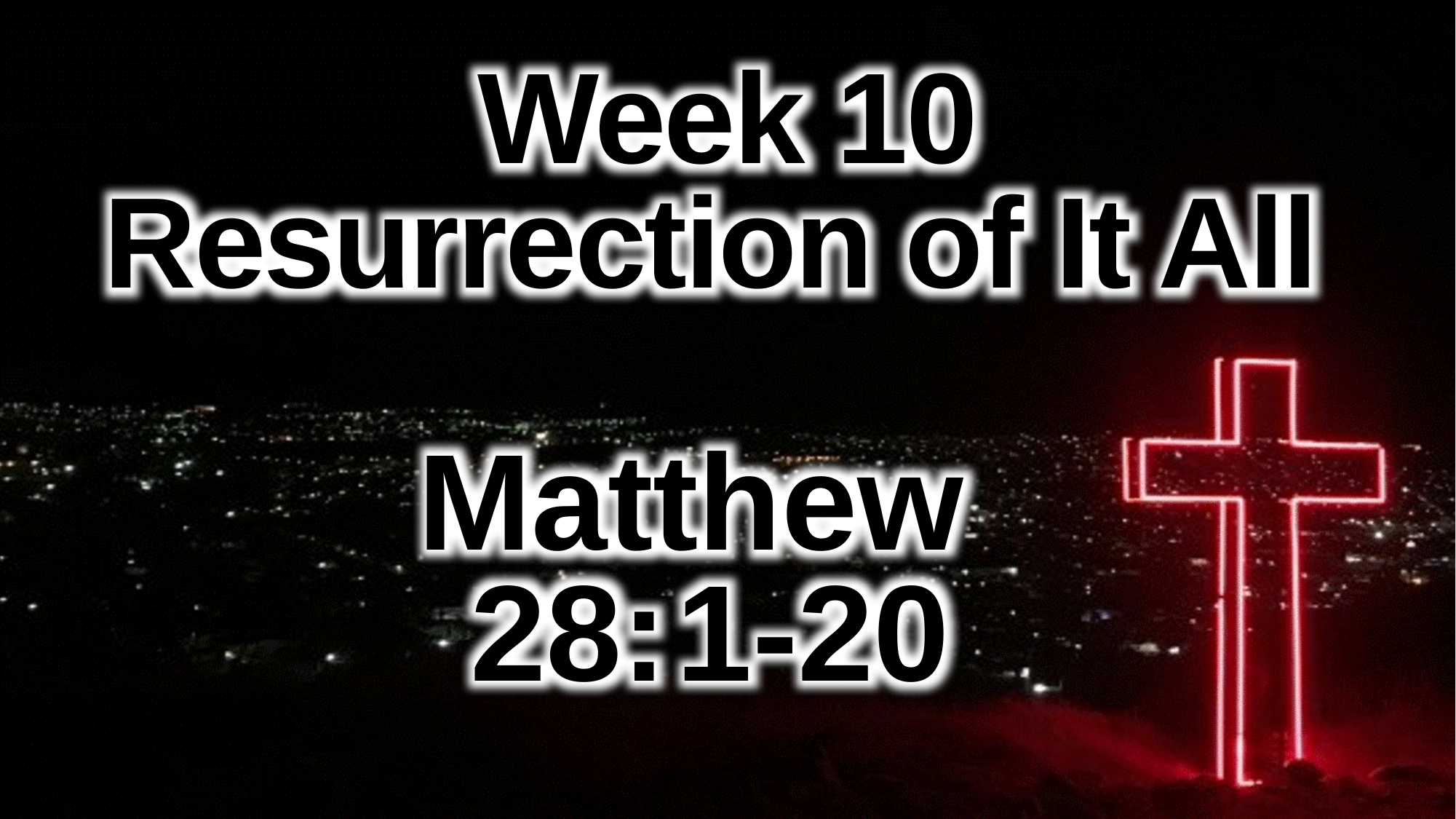

Week 10
Resurrection of It All
Matthew
28:1-20